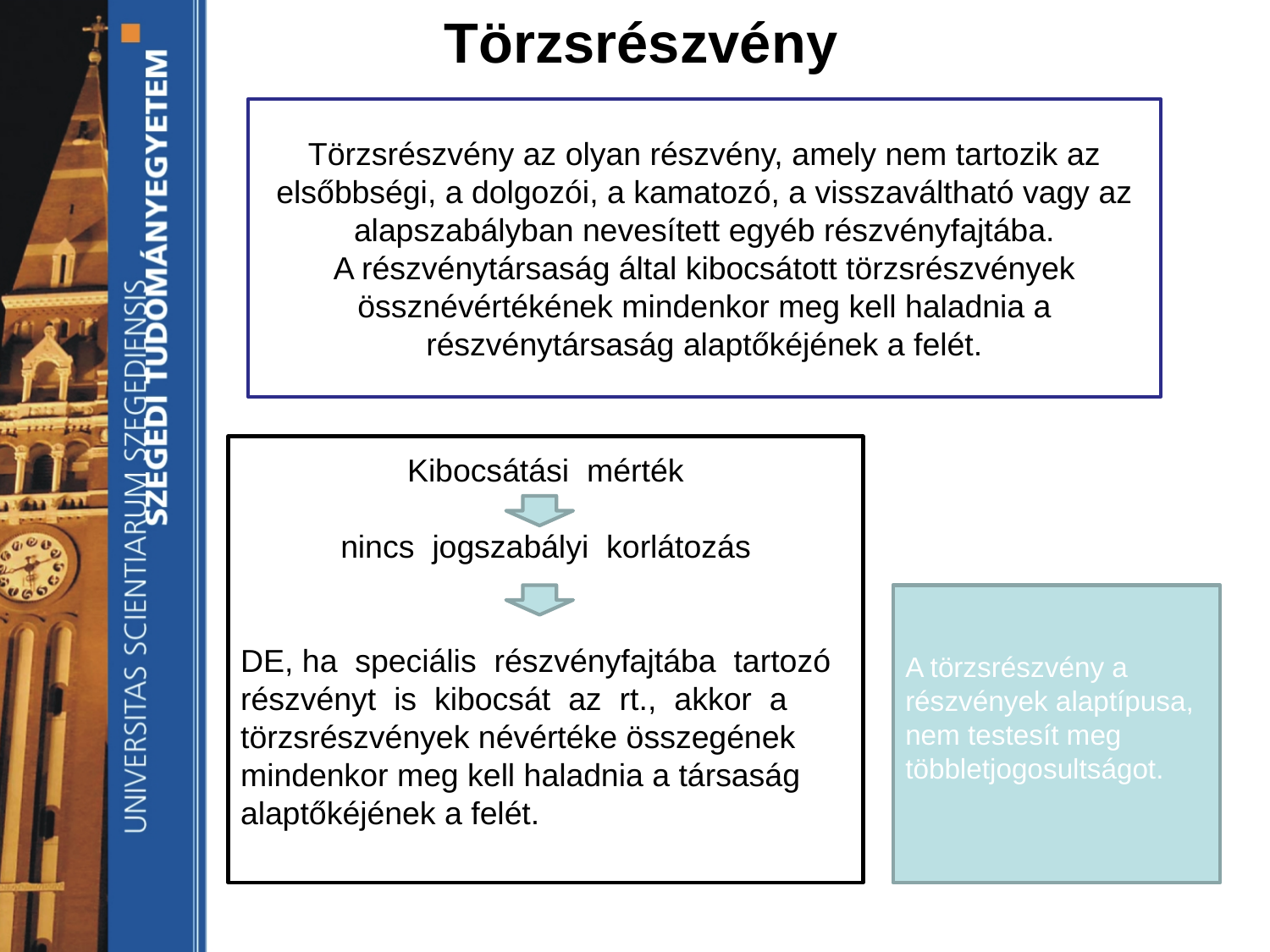

# Törzsrészvény
Törzsrészvény az olyan részvény, amely nem tartozik az elsőbbségi, a dolgozói, a kamatozó, a visszaváltható vagy az alapszabályban nevesített egyéb részvényfajtába.
A részvénytársaság által kibocsátott törzsrészvények össznévértékének mindenkor meg kell haladnia a részvénytársaság alaptőkéjének a felét.
Kibocsátási  mérték

nincs  jogszabályi  korlátozás

DE, ha  speciális  részvényfajtába  tartozó  részvényt  is  kibocsát  az  rt.,  akkor  a törzsrészvények névértéke összegének mindenkor meg kell haladnia a társaság alaptőkéjének a felét.

A törzsrészvény a részvények alaptípusa, nem testesít meg többletjogosultságot.